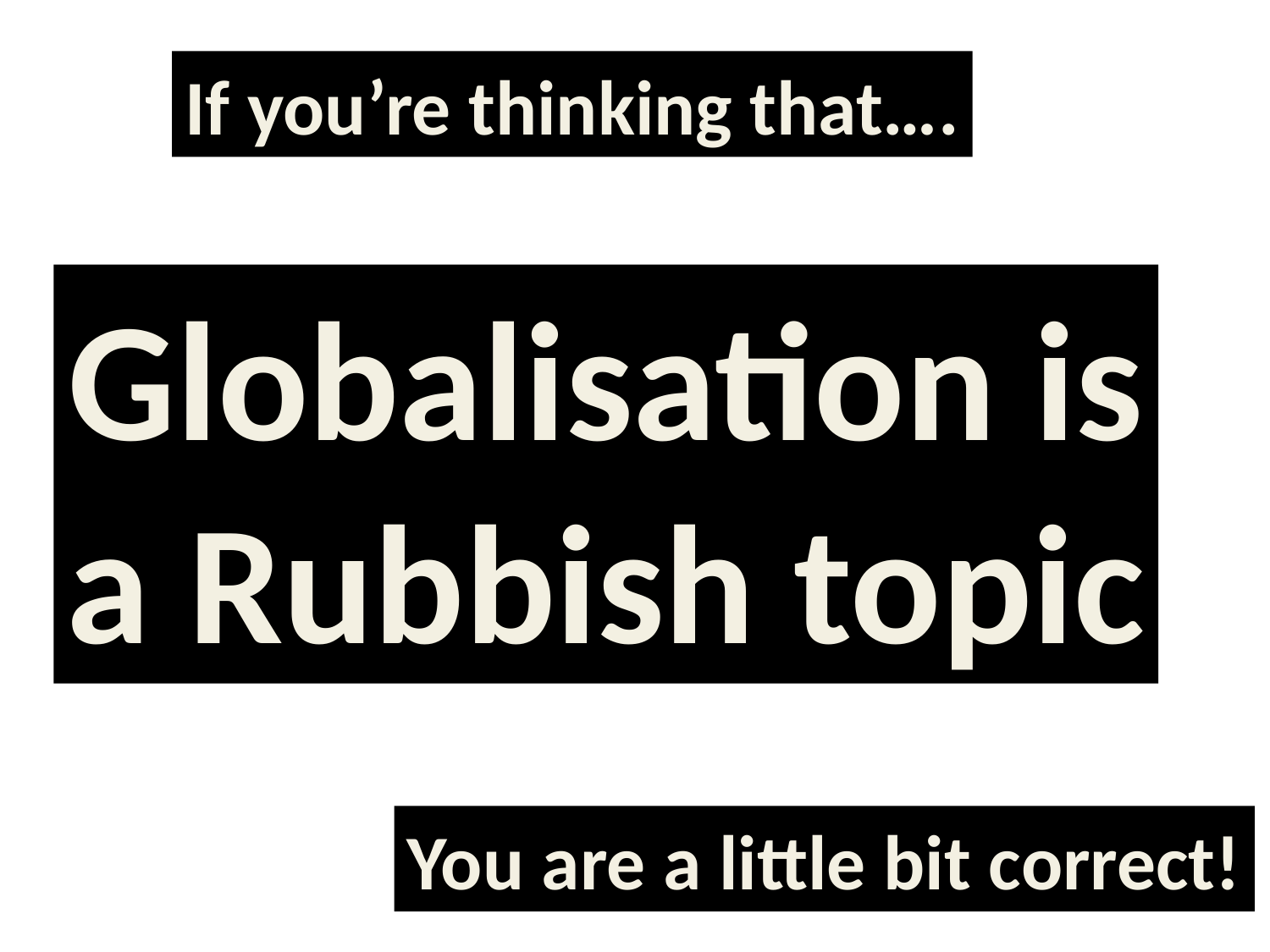

If you’re thinking that….
Globalisation is
a Rubbish topic
You are a little bit correct!